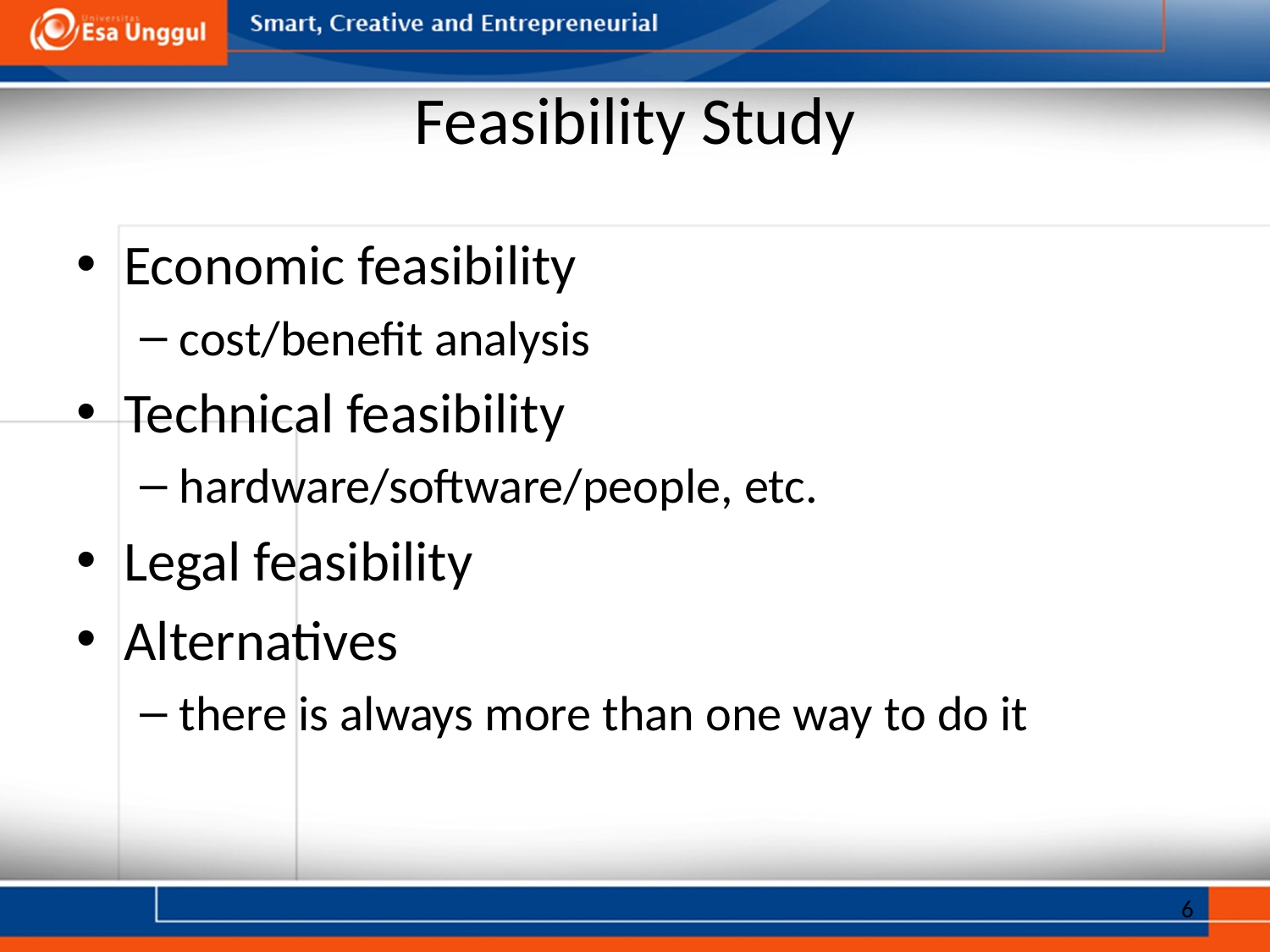

# Feasibility Study
Economic feasibility
cost/benefit analysis
Technical feasibility
hardware/software/people, etc.
Legal feasibility
Alternatives
there is always more than one way to do it
6